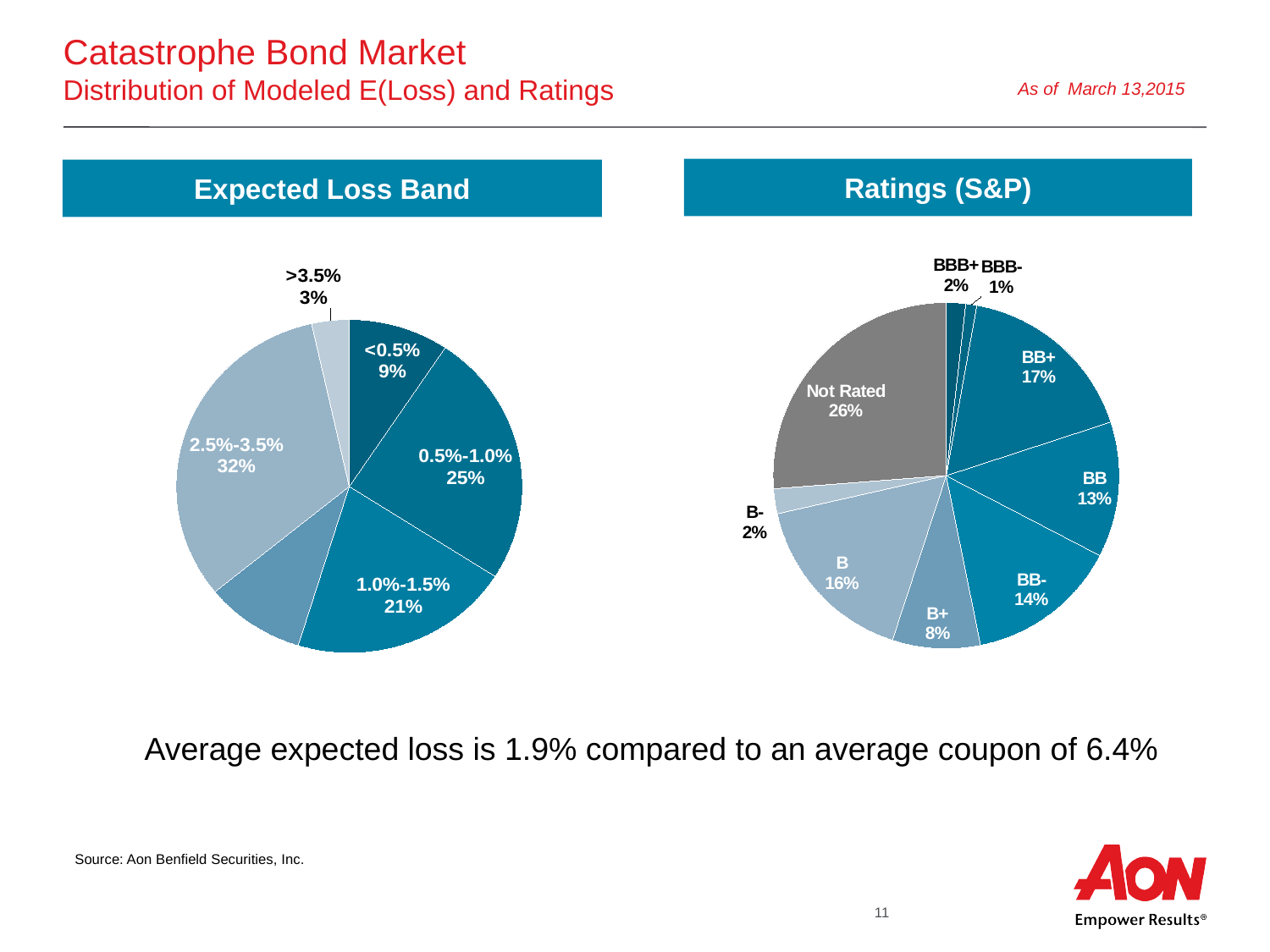

# Catastrophe Bond Market Distribution of Modeled E(Loss) and Ratings
As of  March 13,2015
Ratings (S&P)
Expected Loss Band

### Chart

| Category |  |
|---|---|
| BBB+ | 0.01804066813961567 |
| BBB- | 0.010276329952945633 |
| BB+ | 0.17150052877027047 |
| BB | 0.1264390559985639 |
| BB- | 0.14183025220435014 |
| B+ | 0.082271297373834 |
| B | 0.16424749508948144 |
| B- | 0.023248392451725535 |
| Not Rated | 0.2621459800192133 |

### Chart

| Category |  |
|---|---|
| <0.5% | 0.0934324464725514 |
| 0.5%-1.0% | 0.2472197618344651 |
| 1.0%-1.5% | 0.20713475076583462 |
| 1.5%-2.5%  | 0.0934324464725514 |
| 2.5%-3.5% | 0.3238991477715116 |
| >3.5% | 0.03488144668308586 |
Average expected loss is 1.9% compared to an average coupon of 6.4%
Source: Aon Benfield Securities, Inc.